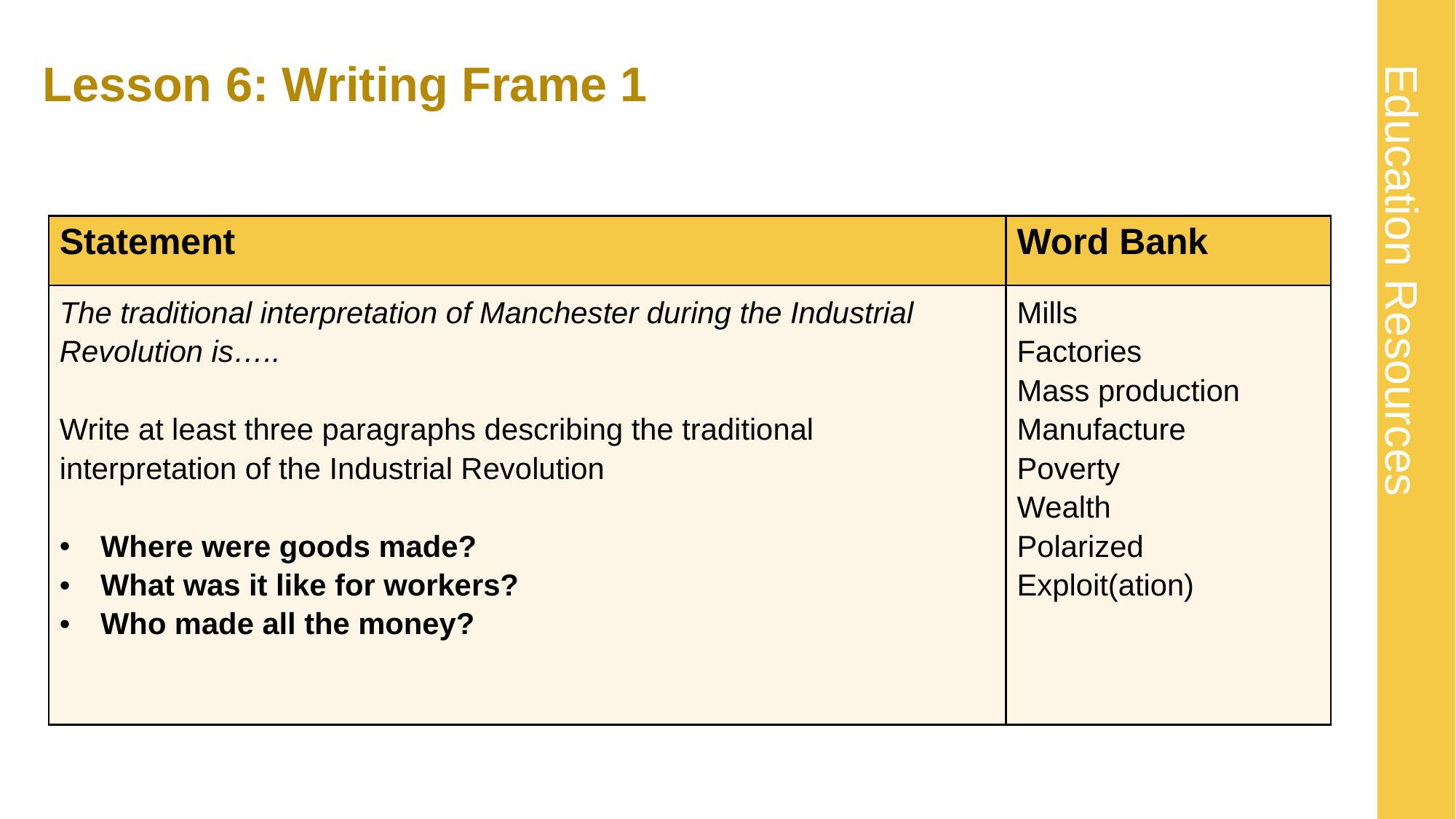

# Lesson 6: Writing Frame 15
| Statement | Word Bank |
| --- | --- |
| The traditional interpretation of Manchester during the Industrial Revolution is….. Write at least three paragraphs describing the traditional interpretation of the Industrial Revolution Where were goods made? What was it like for workers? Who made all the money? | Mills Factories Mass production Manufacture Poverty Wealth Polarized Exploit(ation) |